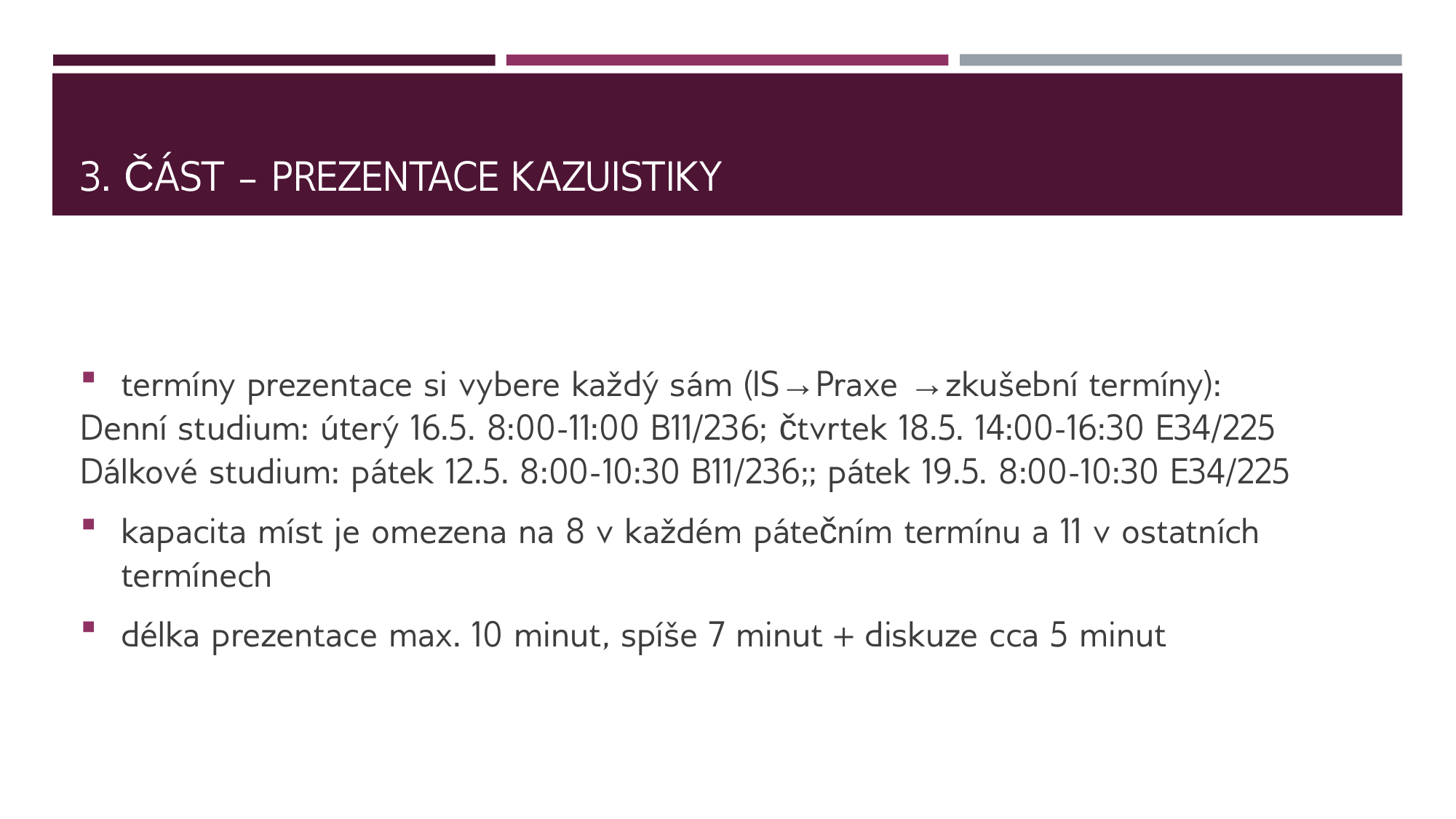

# 3. ČÁST – PREZENTACE KAZUISTIKY
termíny prezentace si vybere každý sám (IS→Praxe →zkušební termíny):
Denní studium: úterý 16.5. 8:00-11:00 B11/236; čtvrtek 18.5. 14:00-16:30 E34/225
Dálkové studium: pátek 12.5. 8:00-10:30 B11/236;; pátek 19.5. 8:00-10:30 E34/225
kapacita míst je omezena na 8 v každém pátečním termínu a 11 v ostatních termínech
délka prezentace max. 10 minut, spíše 7 minut + diskuze cca 5 minut